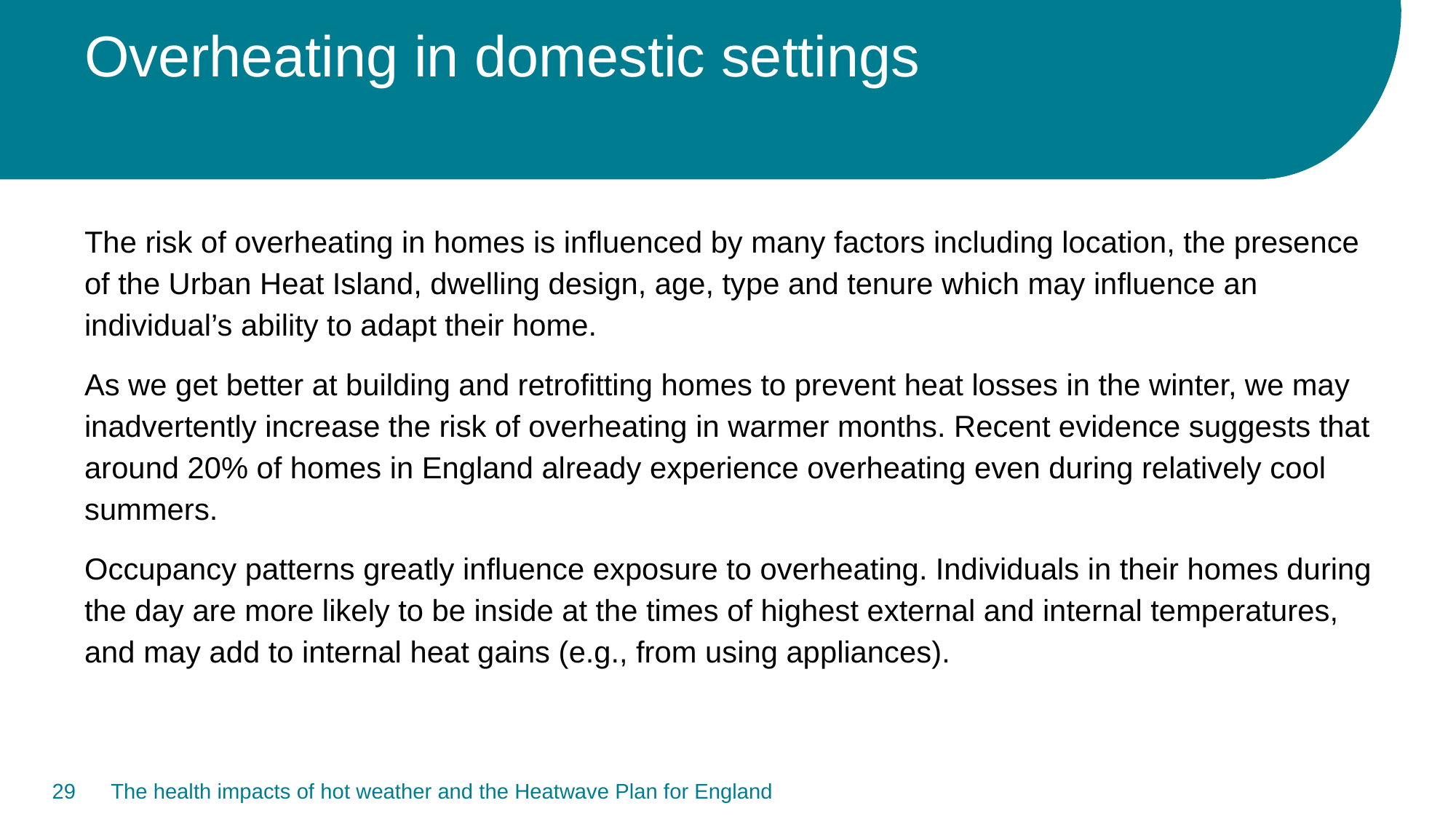

# Overheating in domestic settings
The risk of overheating in homes is influenced by many factors including location, the presence of the Urban Heat Island, dwelling design, age, type and tenure which may influence an individual’s ability to adapt their home.
As we get better at building and retrofitting homes to prevent heat losses in the winter, we may inadvertently increase the risk of overheating in warmer months. Recent evidence suggests that around 20% of homes in England already experience overheating even during relatively cool summers.
Occupancy patterns greatly influence exposure to overheating. Individuals in their homes during the day are more likely to be inside at the times of highest external and internal temperatures, and may add to internal heat gains (e.g., from using appliances).

29
The health impacts of hot weather and the Heatwave Plan for England